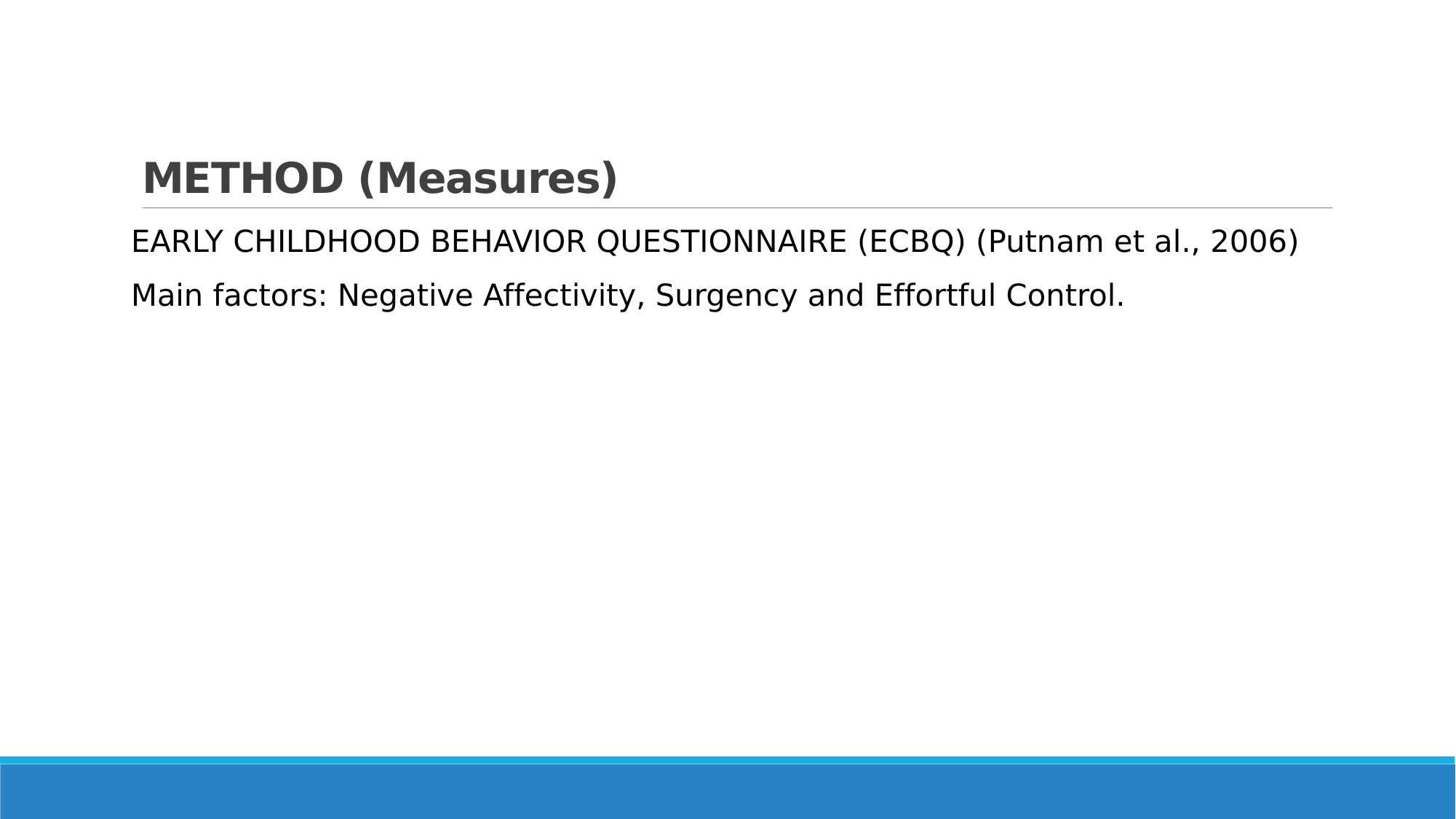

# METHOD (Measures)
Early Childhood Behavior Questionnaire (ECBQ) (Putnam et al., 2006)
Main factors: Negative Affectivity, Surgency and Effortful Control.